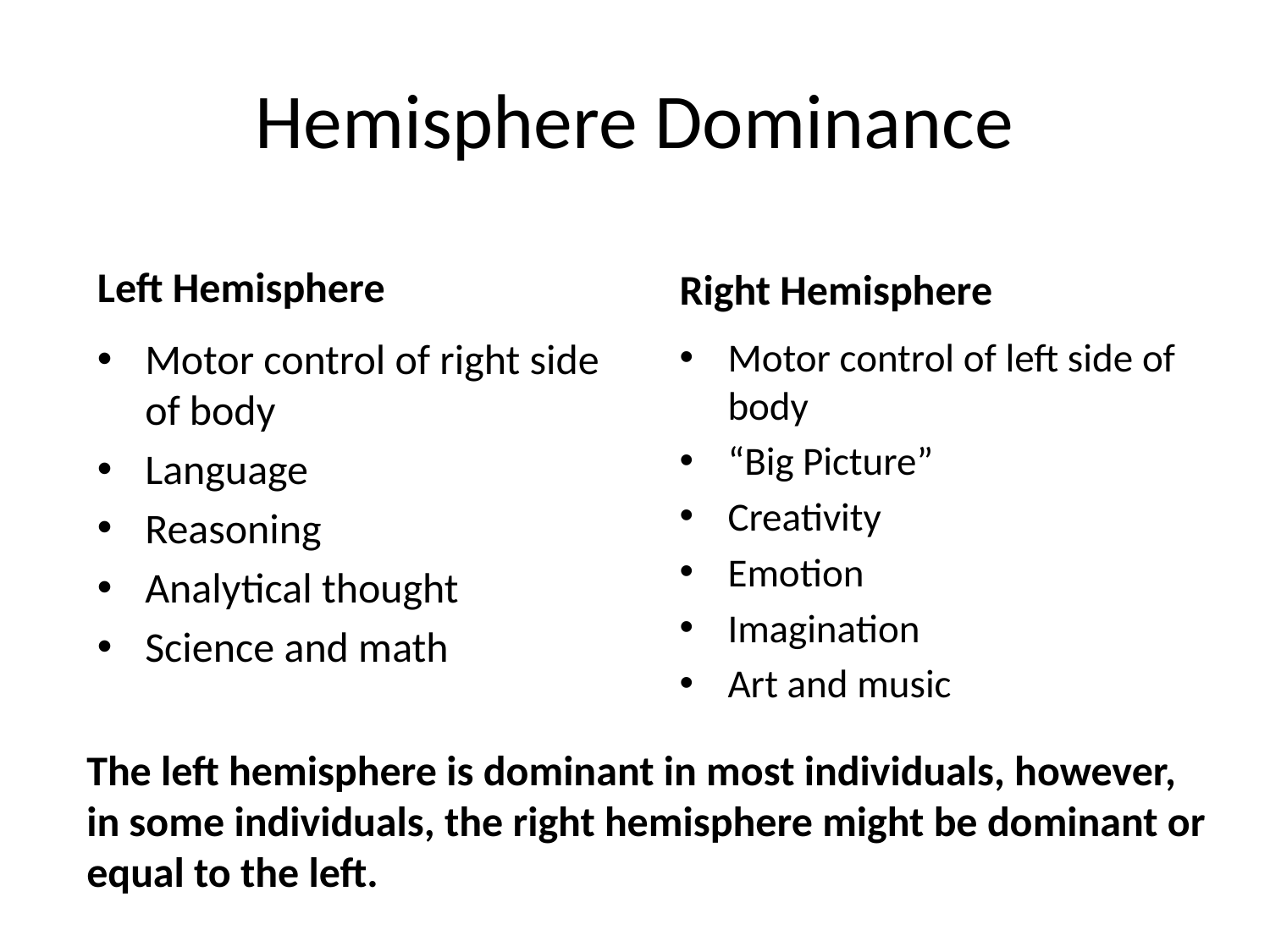

# Hemisphere Dominance
Left Hemisphere
Right Hemisphere
Motor control of right side of body
Language
Reasoning
Analytical thought
Science and math

Motor control of left side of body
“Big Picture”
Creativity
Emotion
Imagination
Art and music
The left hemisphere is dominant in most individuals, however, in some individuals, the right hemisphere might be dominant or equal to the left.